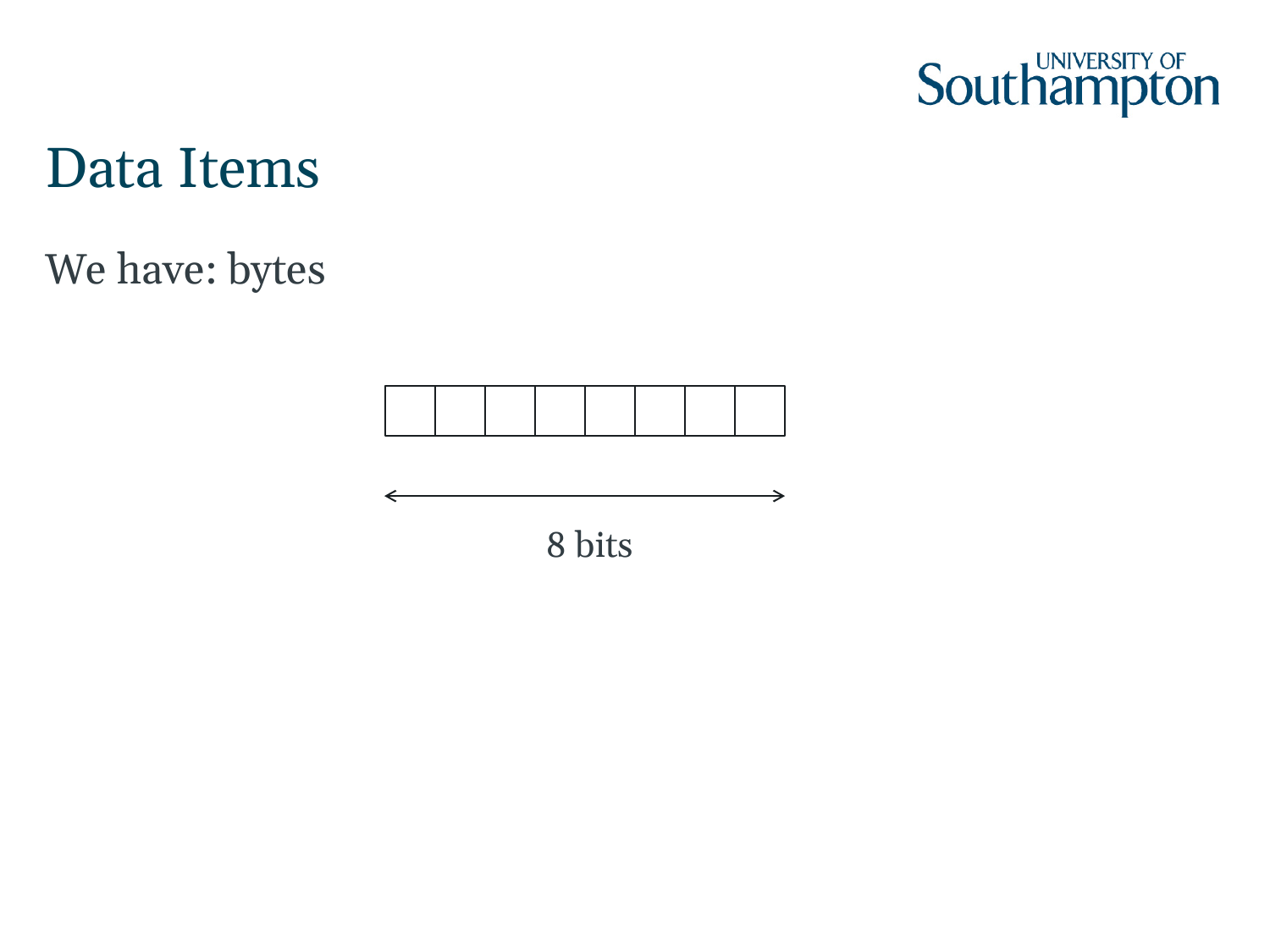

# Data Items
We have: bytes

8 bits